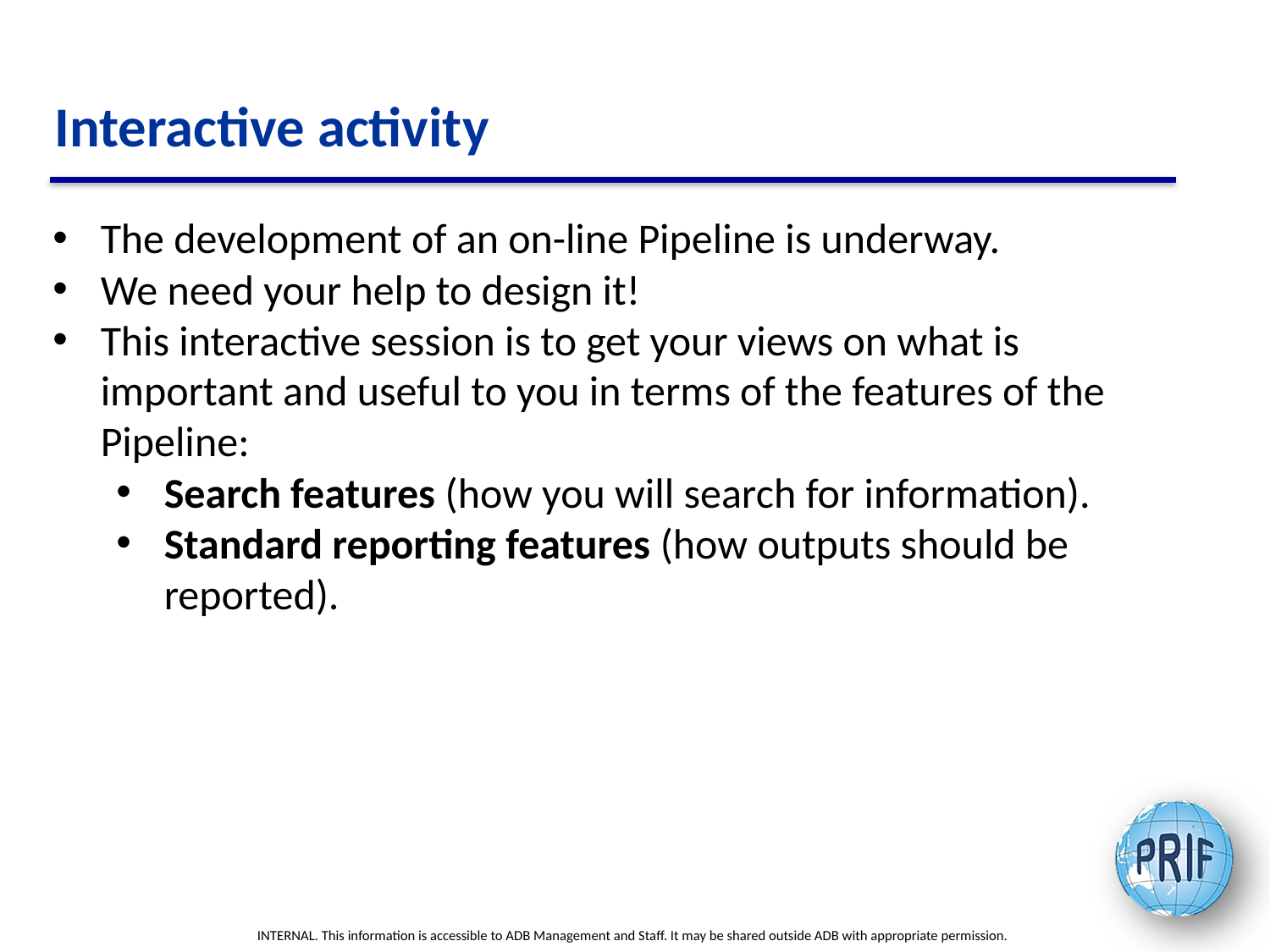

Interactive activity
The development of an on-line Pipeline is underway.
We need your help to design it!
This interactive session is to get your views on what is important and useful to you in terms of the features of the Pipeline:
Search features (how you will search for information).
Standard reporting features (how outputs should be reported).